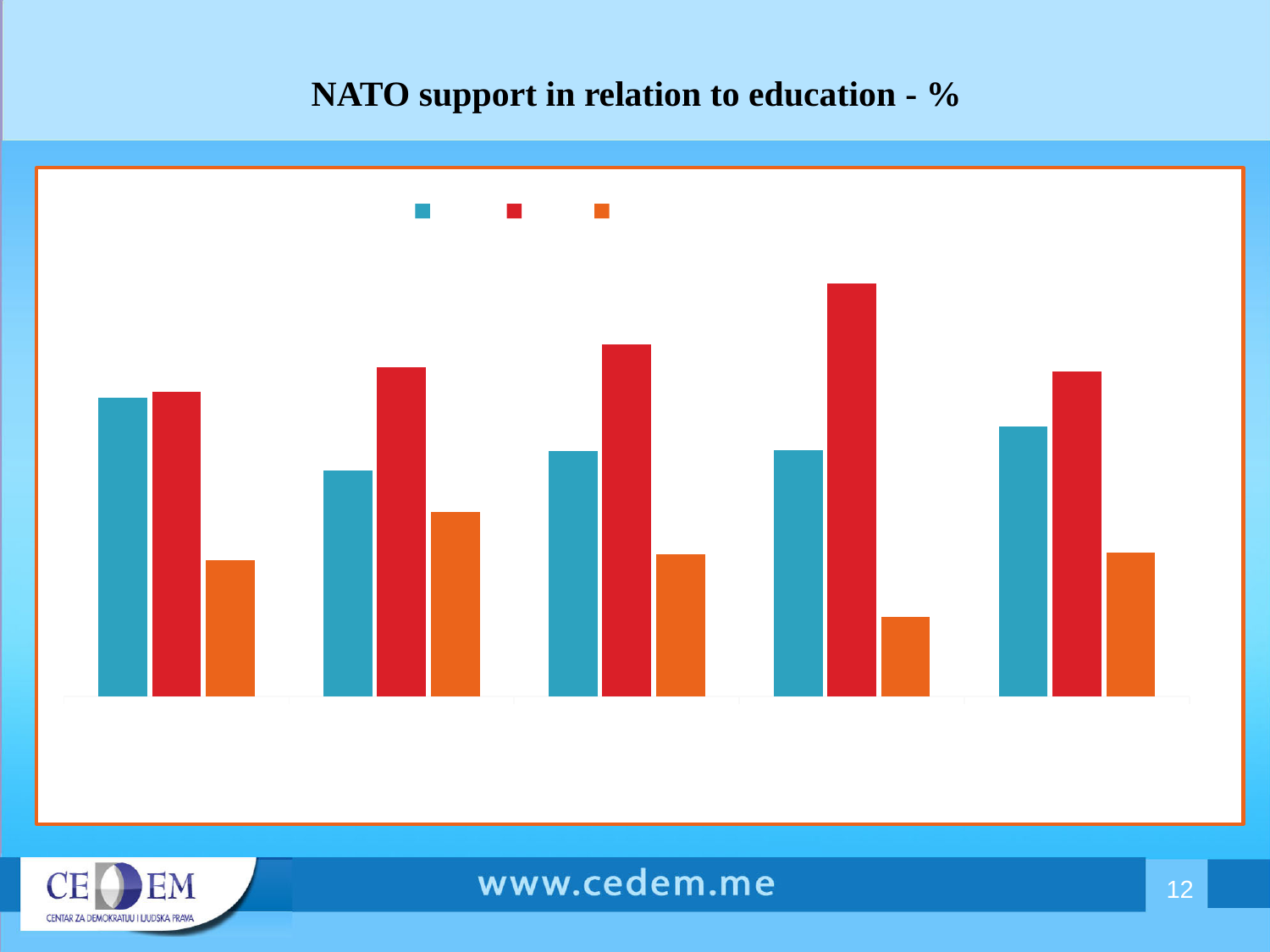

# NATO support in relation to education - %

### Chart

| Category | Yes | No | I don't have an atitude |
|---|---|---|---|
| Elementary school or less | 40.4 | 41.2 | 18.4 |
| Secondary school education - III level | 30.5 | 44.5 | 25.0 |
| Secondary school education - IV level | 33.2 | 47.6 | 19.2 |
| High school | 33.300000000000004 | 55.9 | 10.8 |
| Faculty | 36.5 | 44.0 | 19.5 |
12